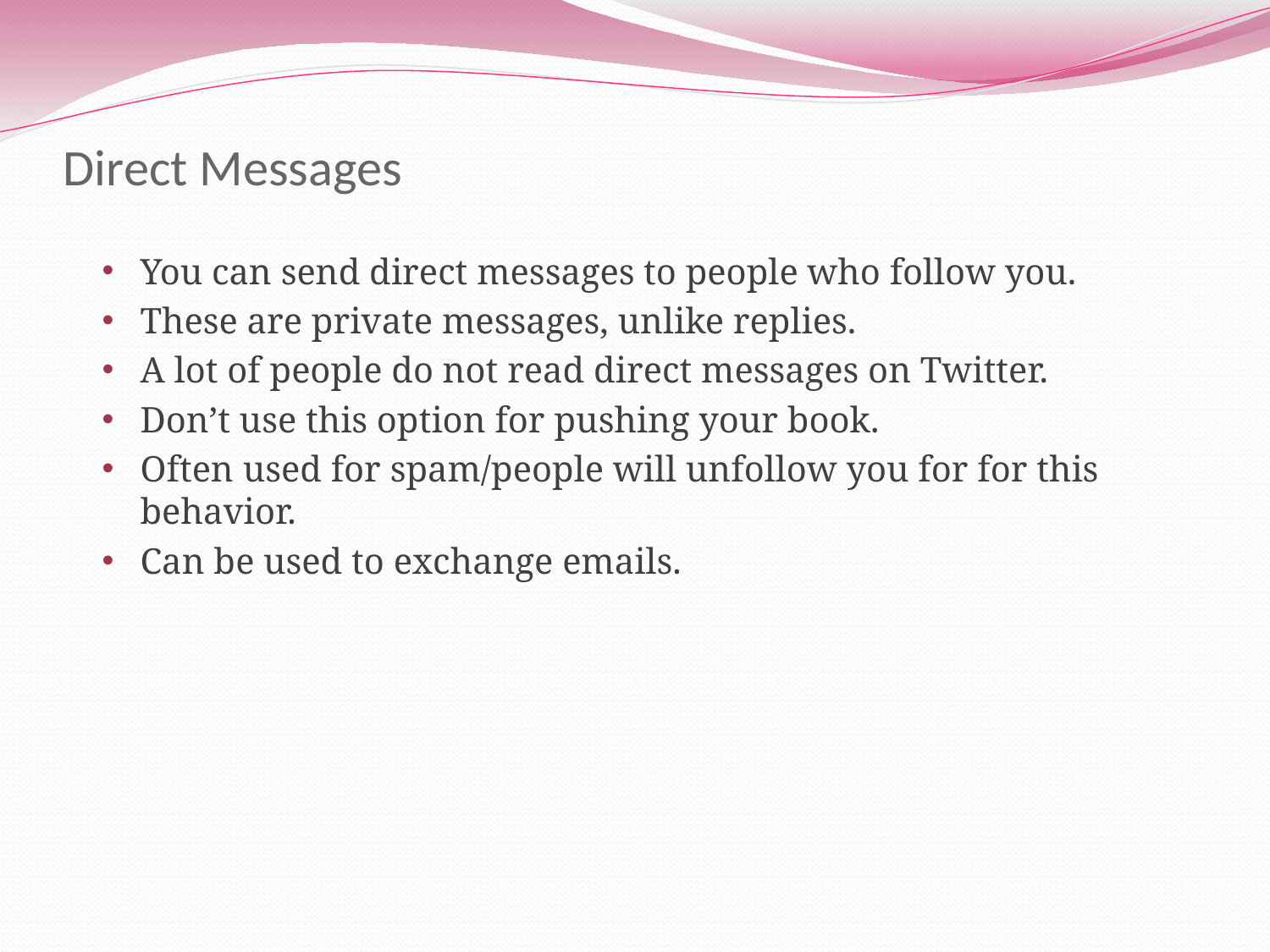

# Direct Messages
You can send direct messages to people who follow you.
These are private messages, unlike replies.
A lot of people do not read direct messages on Twitter.
Don’t use this option for pushing your book.
Often used for spam/people will unfollow you for for this behavior.
Can be used to exchange emails.